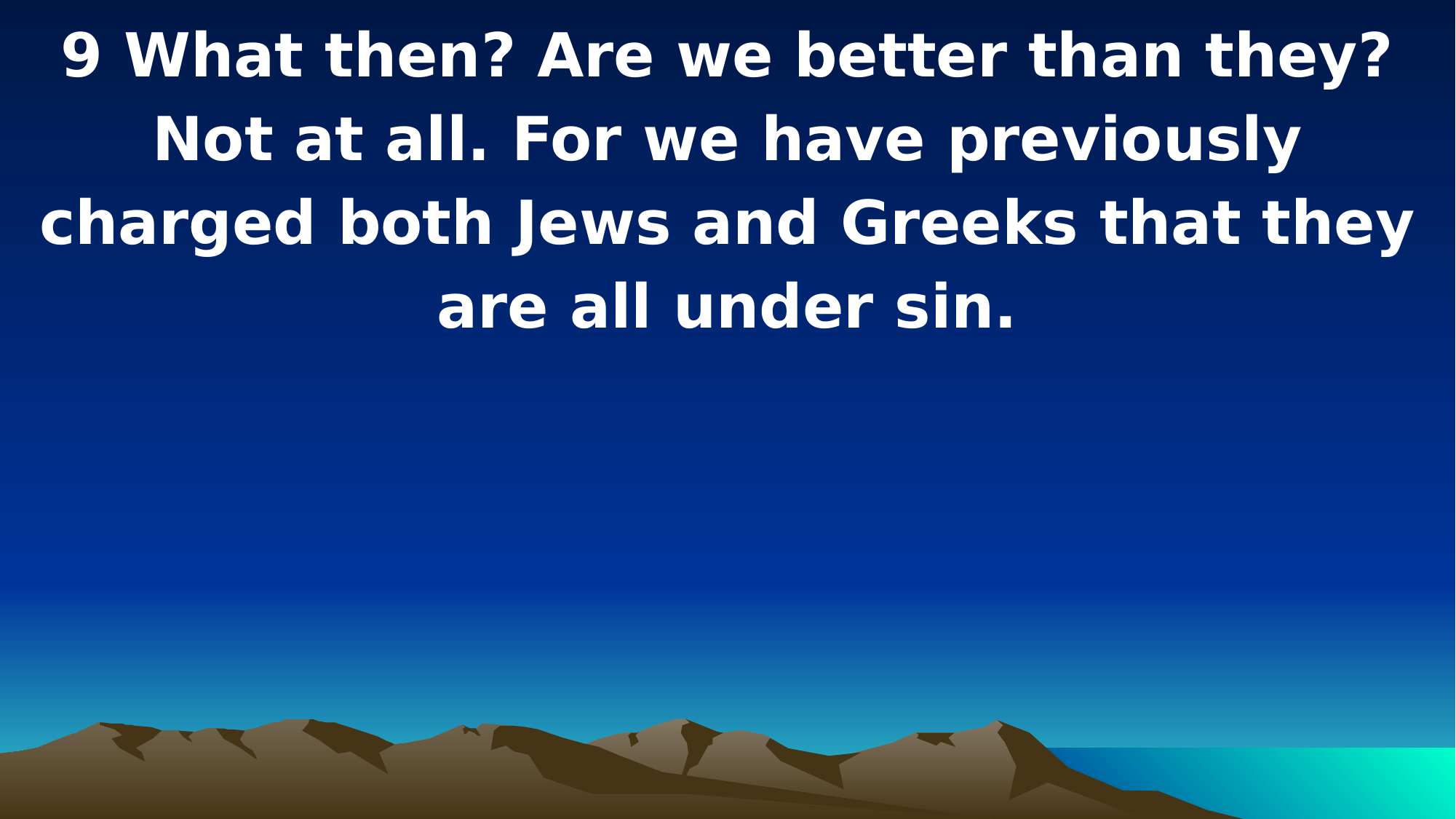

9 What then? Are we better than they? Not at all. For we have previously charged both Jews and Greeks that they are all under sin.